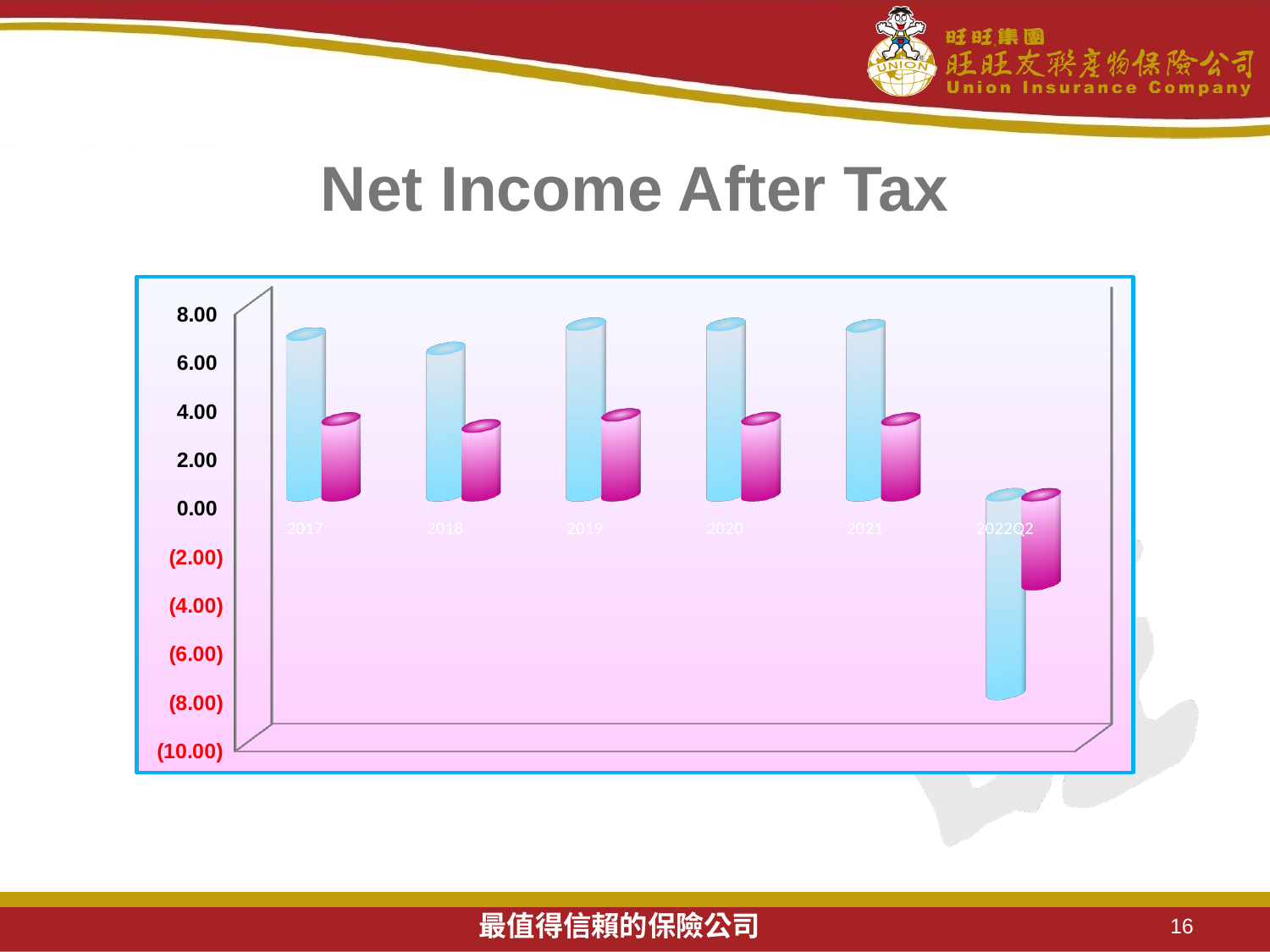

# Net Income After Tax

[unsupported chart]

16